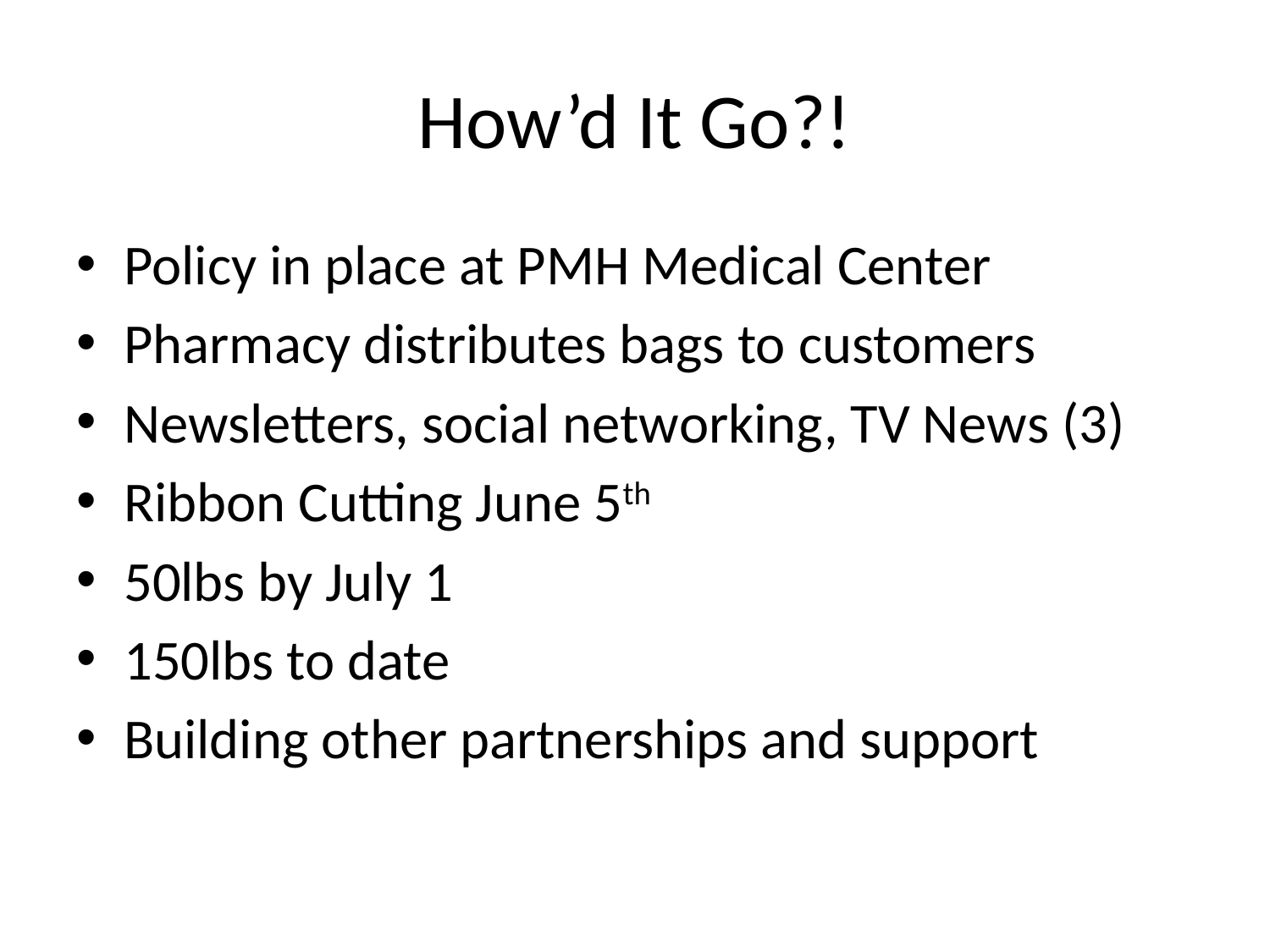

# How’d It Go?!
Policy in place at PMH Medical Center
Pharmacy distributes bags to customers
Newsletters, social networking, TV News (3)
Ribbon Cutting June 5th
50lbs by July 1
150lbs to date
Building other partnerships and support